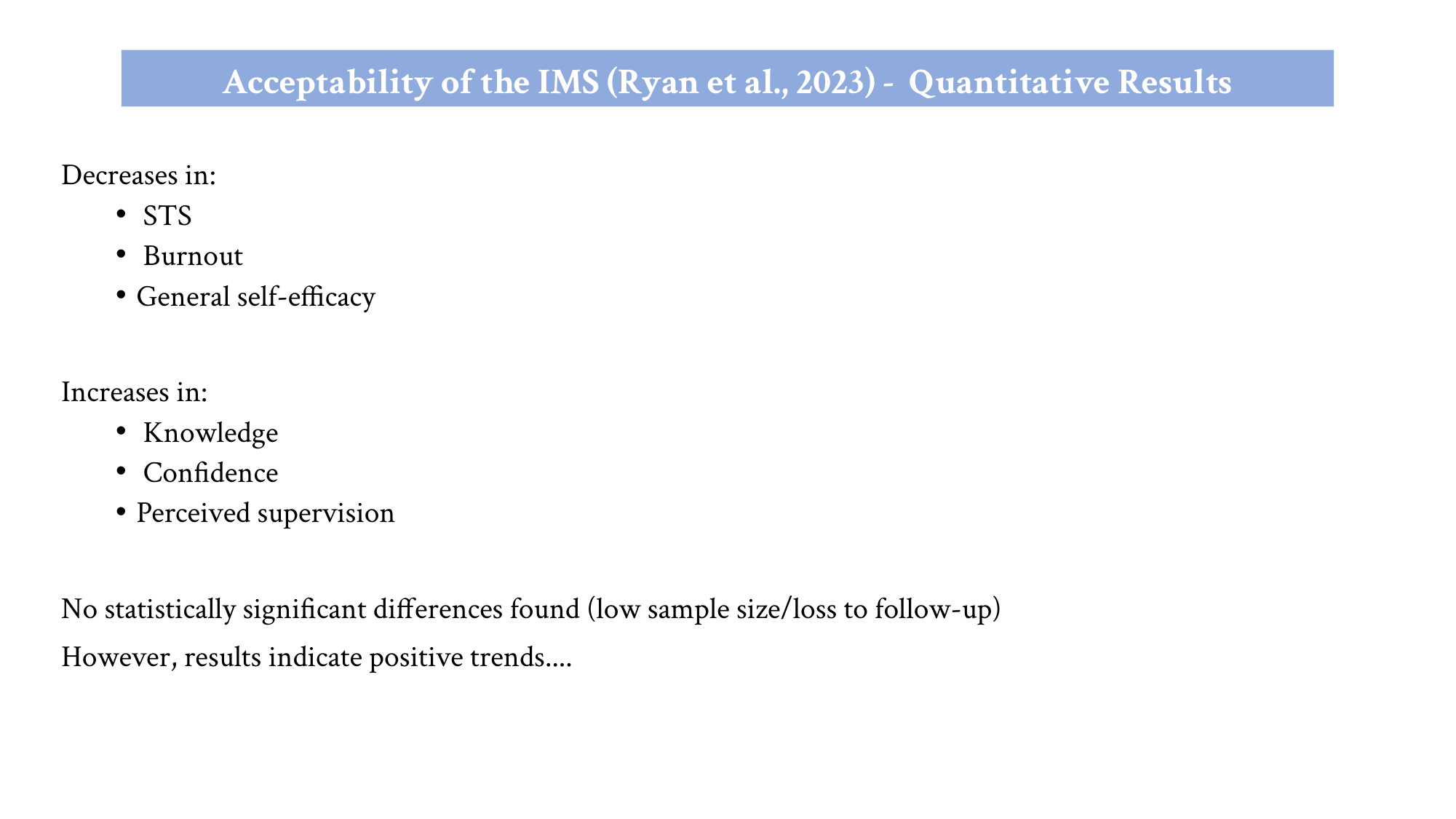

# Acceptability of the IMS (Ryan et al., 2023) -  Quantitative Results
Decreases in:
STS
Burnout
General self-efficacy

Increases in:
Knowledge
Confidence
Perceived supervision

No statistically significant differences found (low sample size/loss to follow-up)
However, results indicate positive trends....